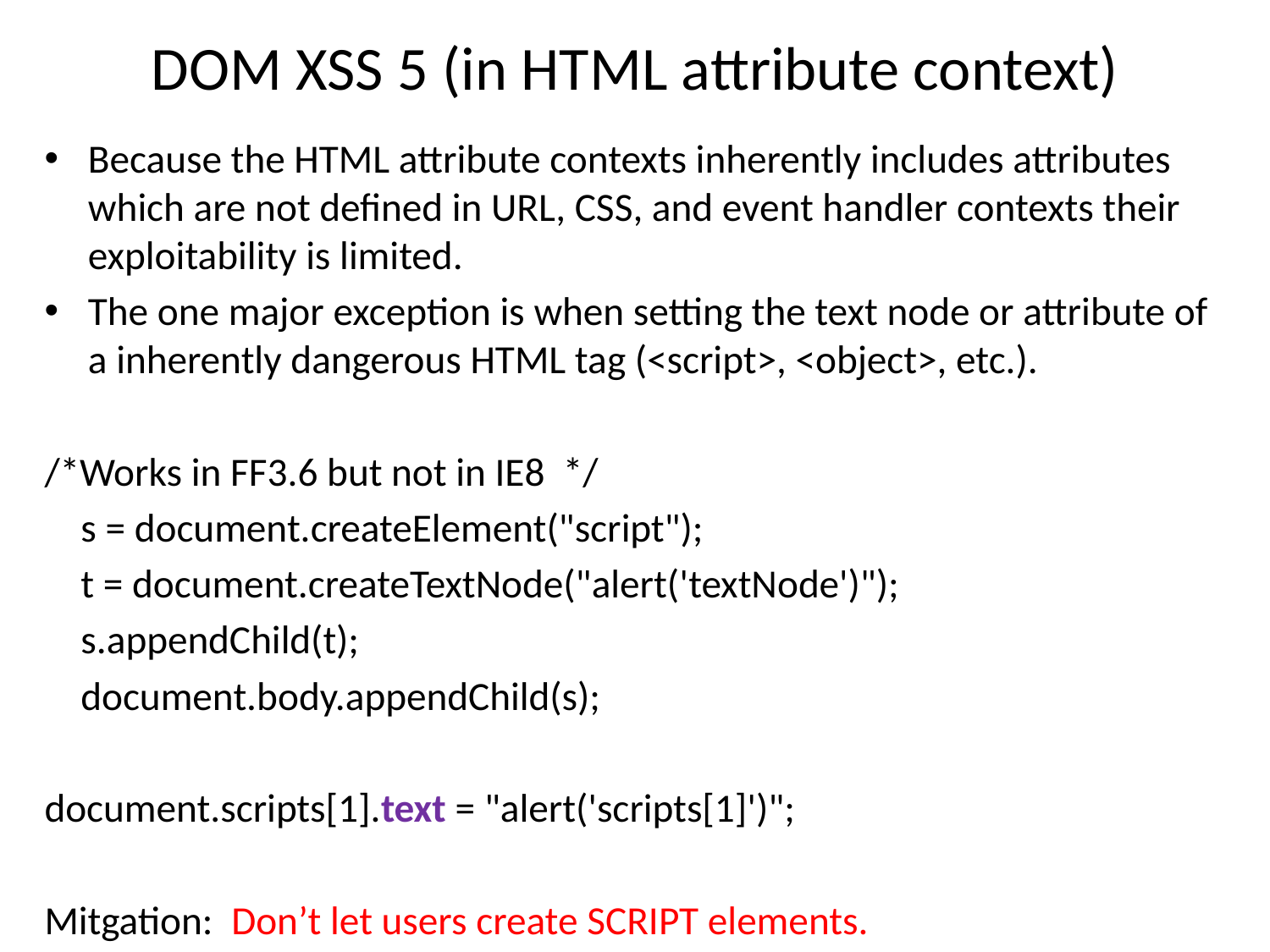

# DOM XSS 5 (in HTML attribute context)
Because the HTML attribute contexts inherently includes attributes which are not defined in URL, CSS, and event handler contexts their exploitability is limited.
The one major exception is when setting the text node or attribute of a inherently dangerous HTML tag (<script>, <object>, etc.).

/*Works in FF3.6 but not in IE8  */
    s = document.createElement("script");
    t = document.createTextNode("alert('textNode')");
    s.appendChild(t);
    document.body.appendChild(s);

document.scripts[1].text = "alert('scripts[1]')";

Mitgation:  Don’t let users create SCRIPT elements.